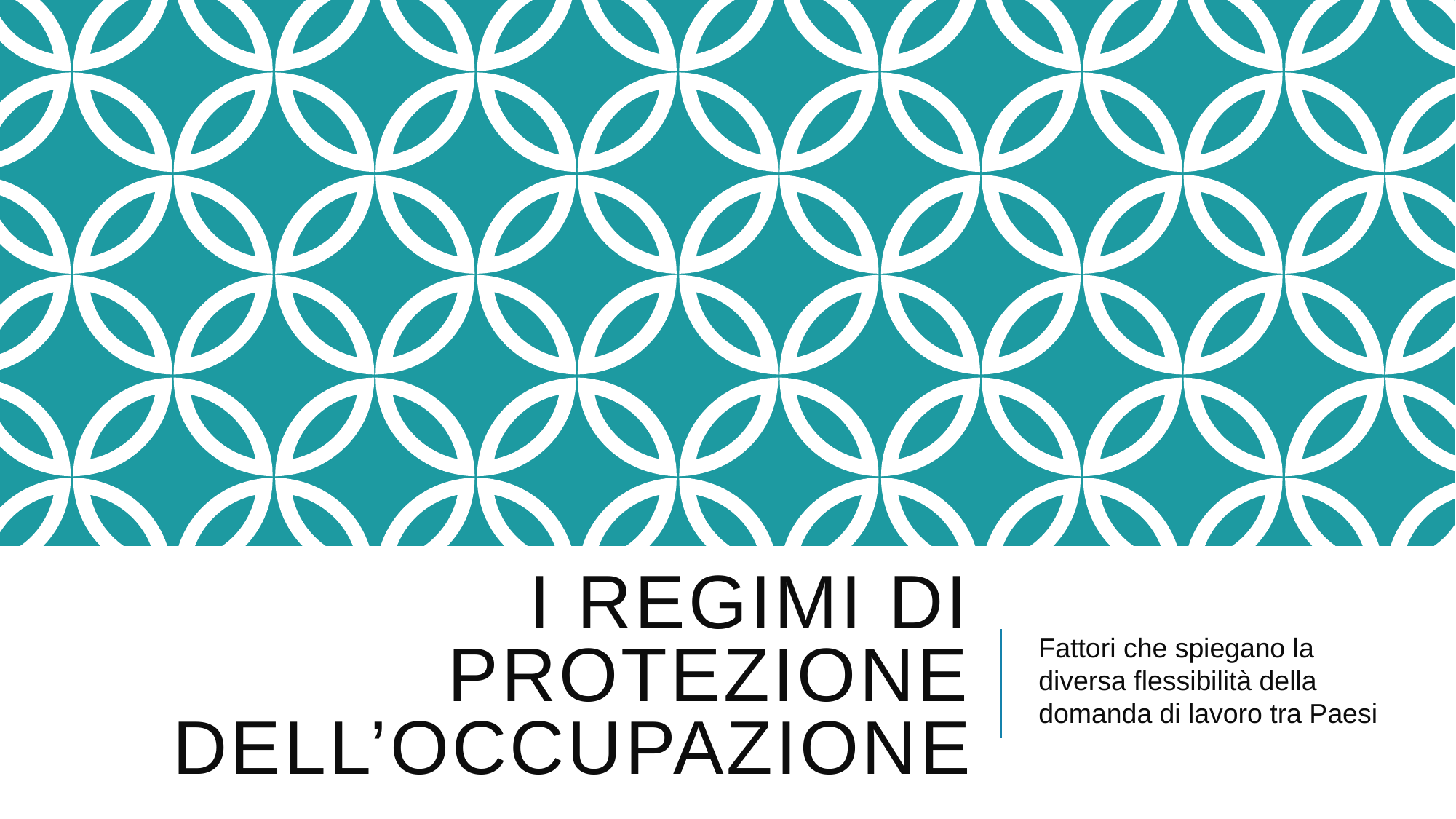

# I regimi di protezione dell’occupazione
Fattori che spiegano la diversa flessibilità della domanda di lavoro tra Paesi